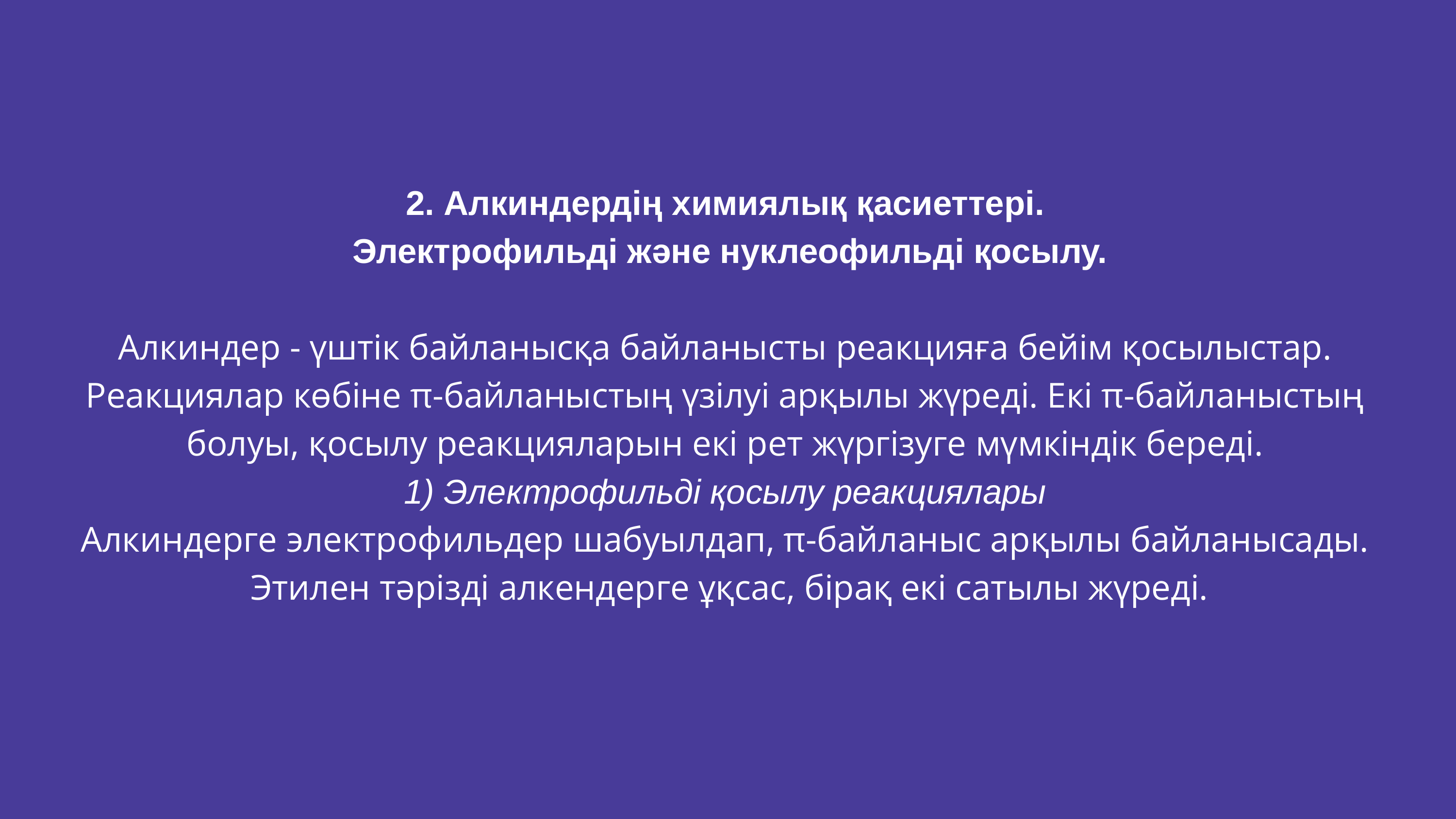

2. Алкиндердің химиялық қасиеттері.
 Электрофильді және нуклеофильді қосылу.

Алкиндер - үштік байланысқа байланысты реакцияға бейім қосылыстар. Реакциялар көбіне π-байланыстың үзілуі арқылы жүреді. Екі π-байланыстың болуы, қосылу реакцияларын екі рет жүргізуге мүмкіндік береді.
1) Электрофильді қосылу реакциялары
Алкиндерге электрофильдер шабуылдап, π-байланыс арқылы байланысады.
 Этилен тәрізді алкендерге ұқсас, бірақ екі сатылы жүреді.